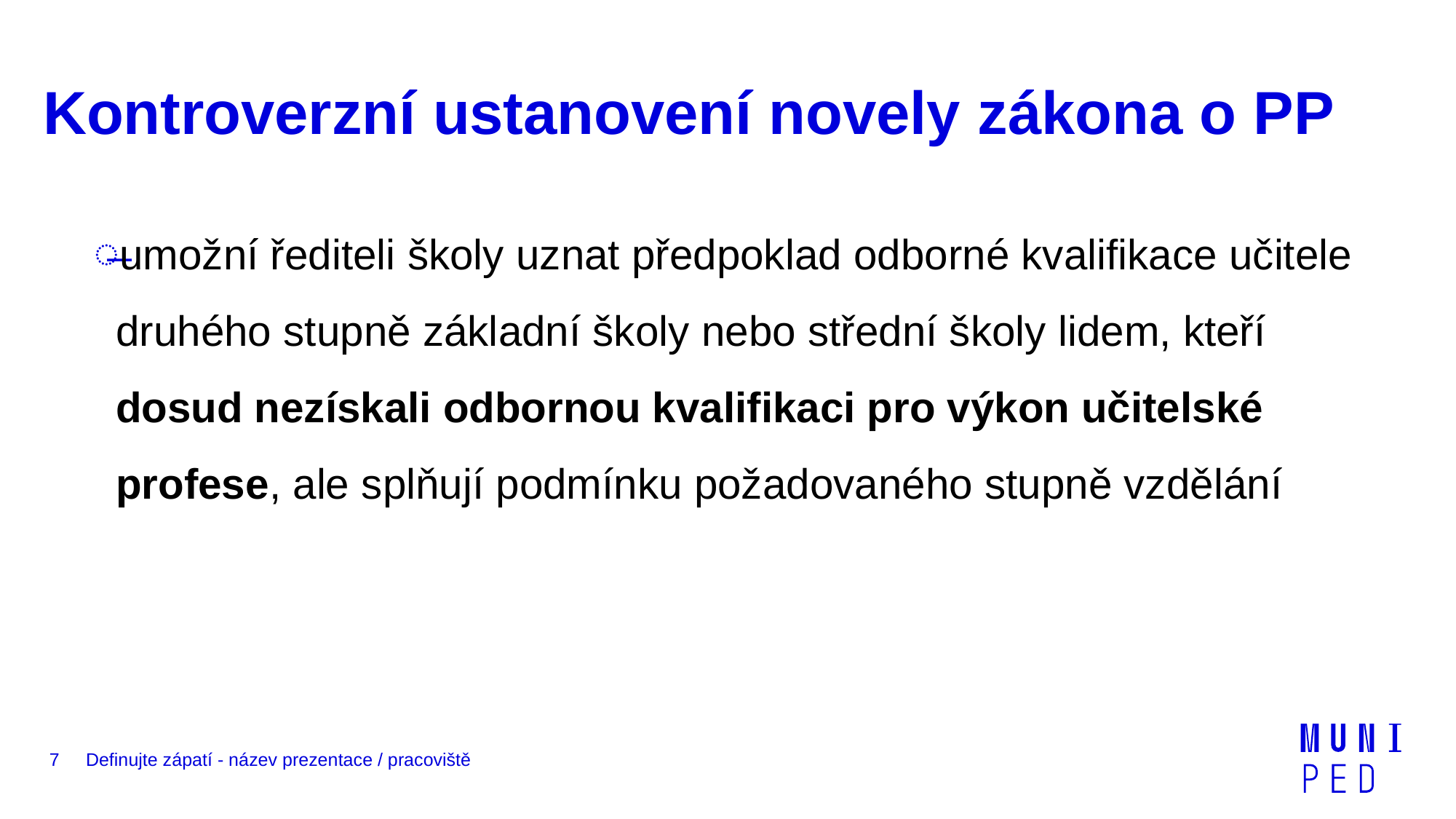

# Kontroverzní ustanovení novely zákona o PP
umožní řediteli školy uznat předpoklad odborné kvalifikace učitele druhého stupně základní školy nebo střední školy lidem, kteří dosud nezískali odbornou kvalifikaci pro výkon učitelské profese, ale splňují podmínku požadovaného stupně vzdělání
7
Definujte zápatí - název prezentace / pracoviště